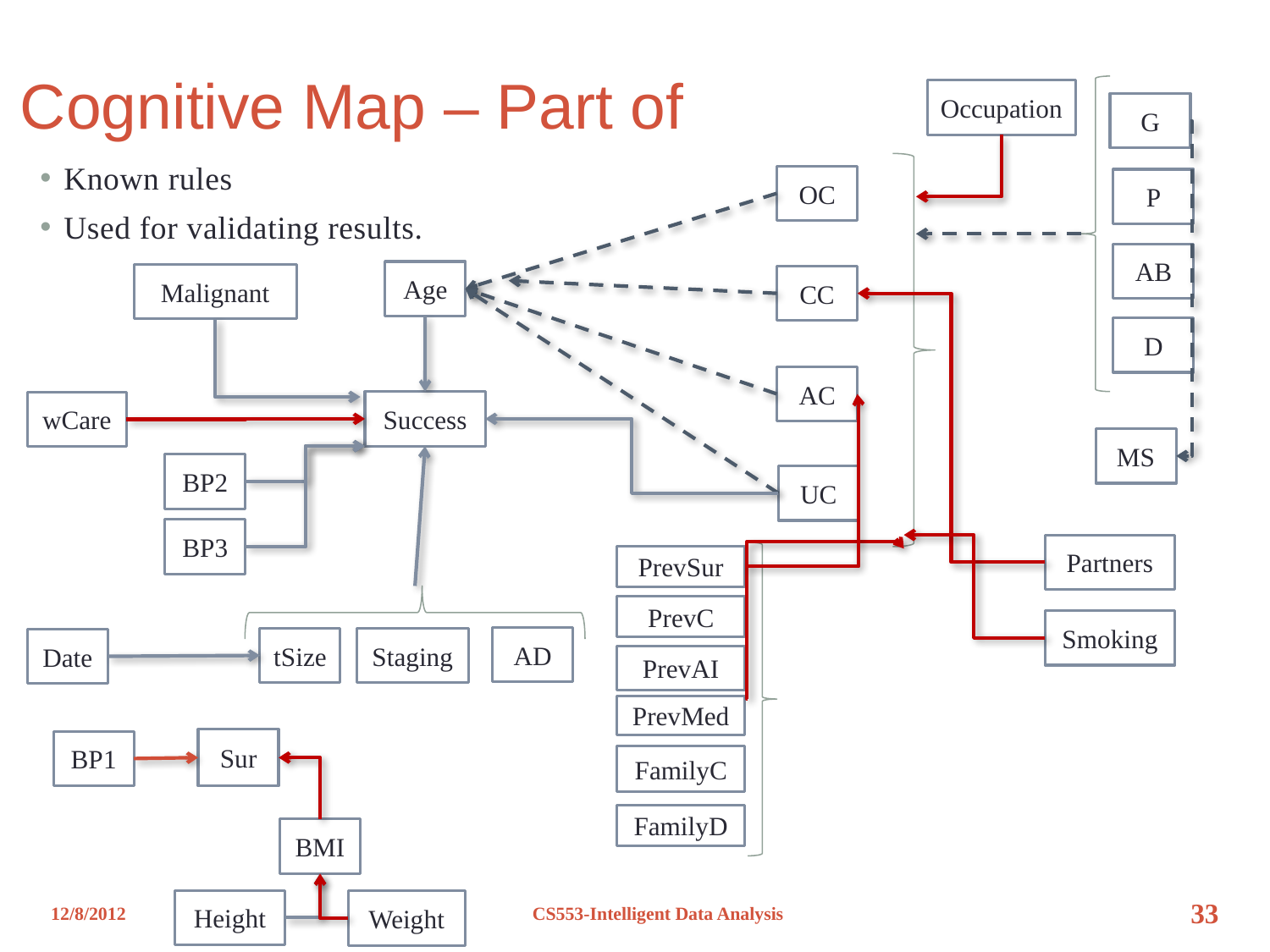

# Cognitive Map – Part of

Occupation
G
Known rules
Used for validating results.

OC
P
AB
Age
Malignant
CC
D
AC
Success
wCare
MS

BP2
UC
BP3
Partners

PrevSur
PrevC
Smoking
AD
tSize
Staging
Date
PrevAI
PrevMed
Sur
BP1
FamilyC
FamilyD
BMI
Height
Weight
12/8/2012
CS553-Intelligent Data Analysis
33